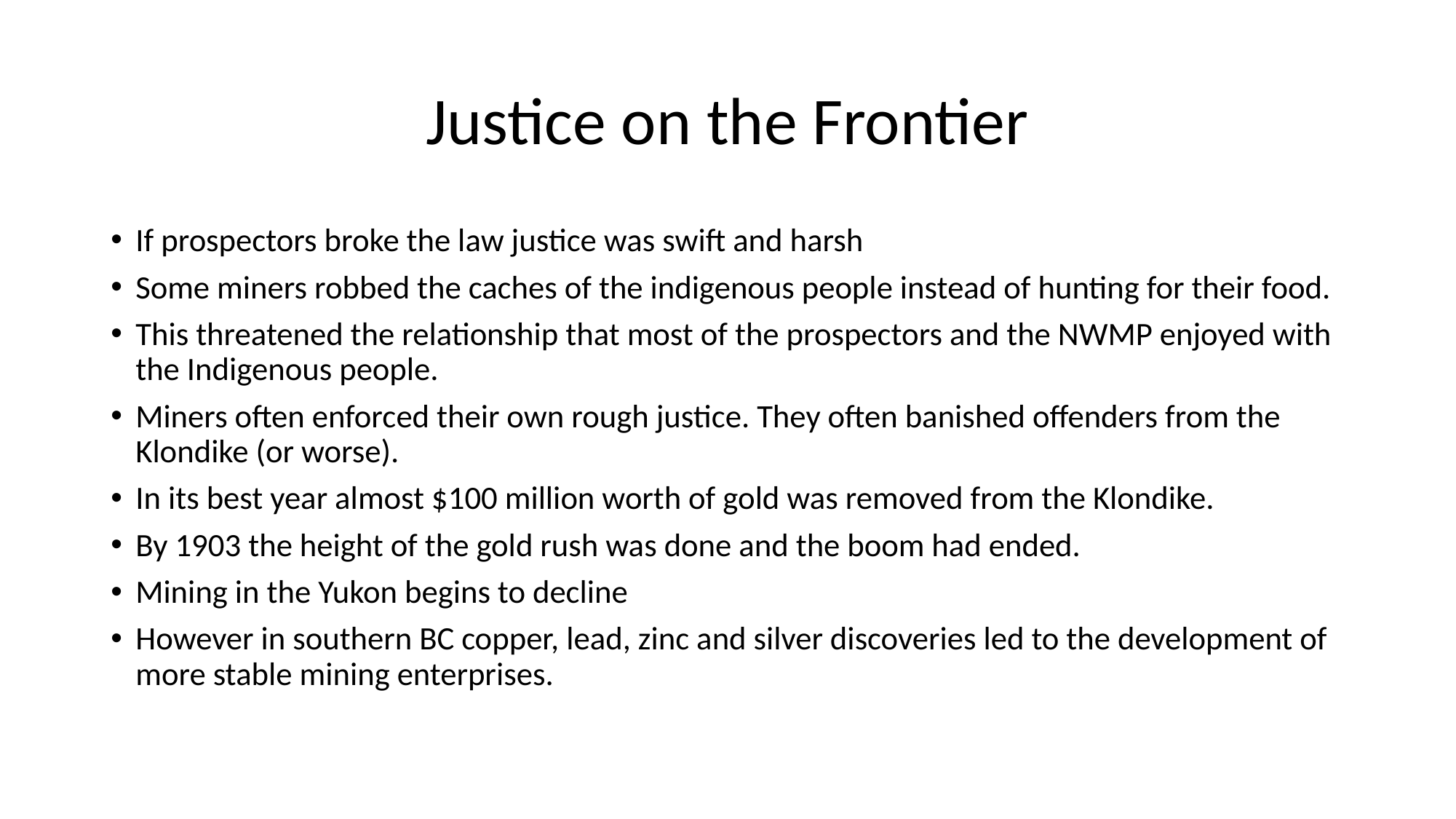

# Justice on the Frontier
If prospectors broke the law justice was swift and harsh
Some miners robbed the caches of the indigenous people instead of hunting for their food.
This threatened the relationship that most of the prospectors and the NWMP enjoyed with the Indigenous people.
Miners often enforced their own rough justice. They often banished offenders from the Klondike (or worse).
In its best year almost $100 million worth of gold was removed from the Klondike.
By 1903 the height of the gold rush was done and the boom had ended.
Mining in the Yukon begins to decline
However in southern BC copper, lead, zinc and silver discoveries led to the development of more stable mining enterprises.